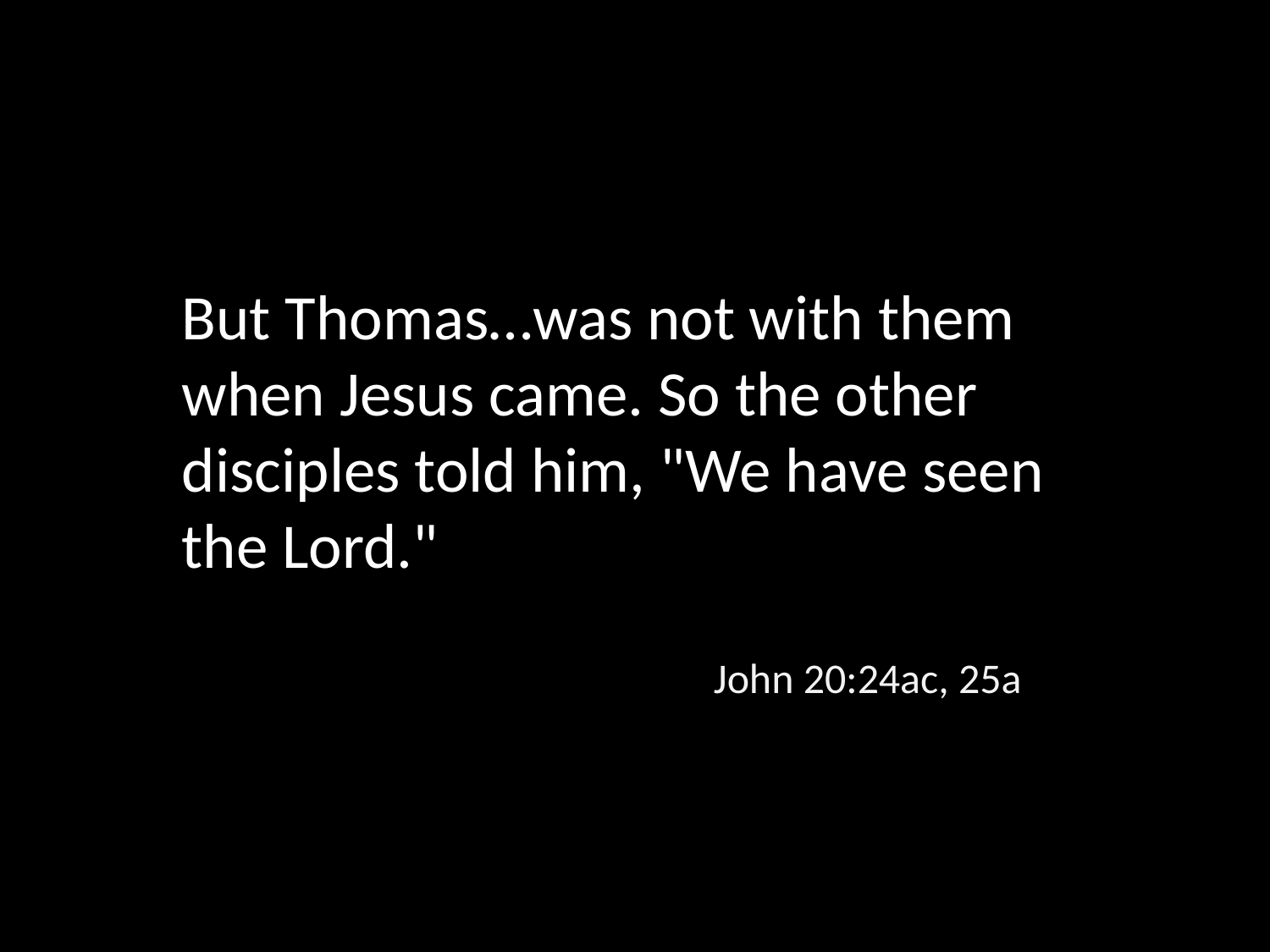

But Thomas…was not with them when Jesus came. So the other disciples told him, "We have seen the Lord."
John 20:24ac, 25a